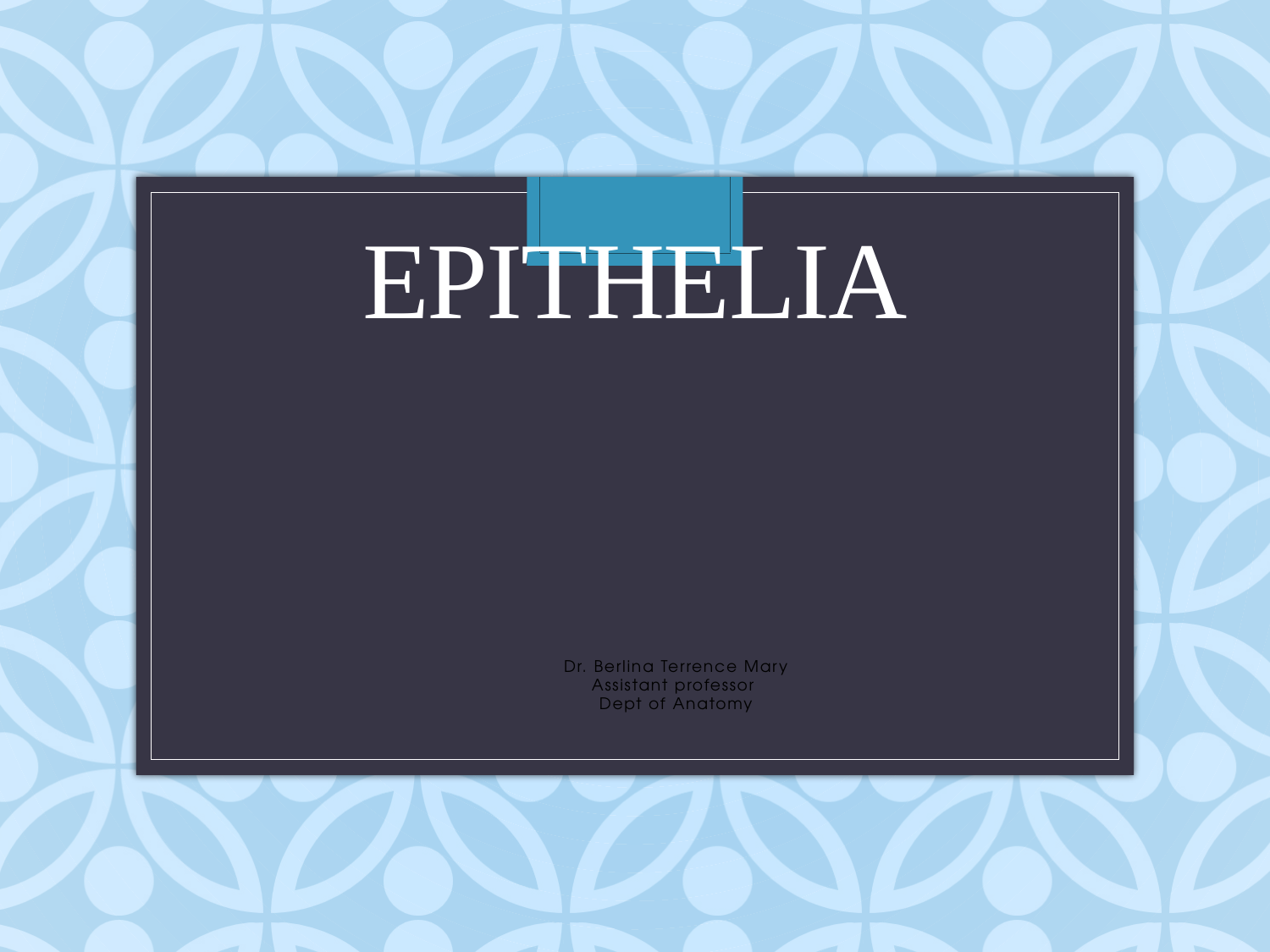

# EPITHELIA
		Dr. Berlina Terrence Mary
			Assistant professor
			Dept of Anatomy